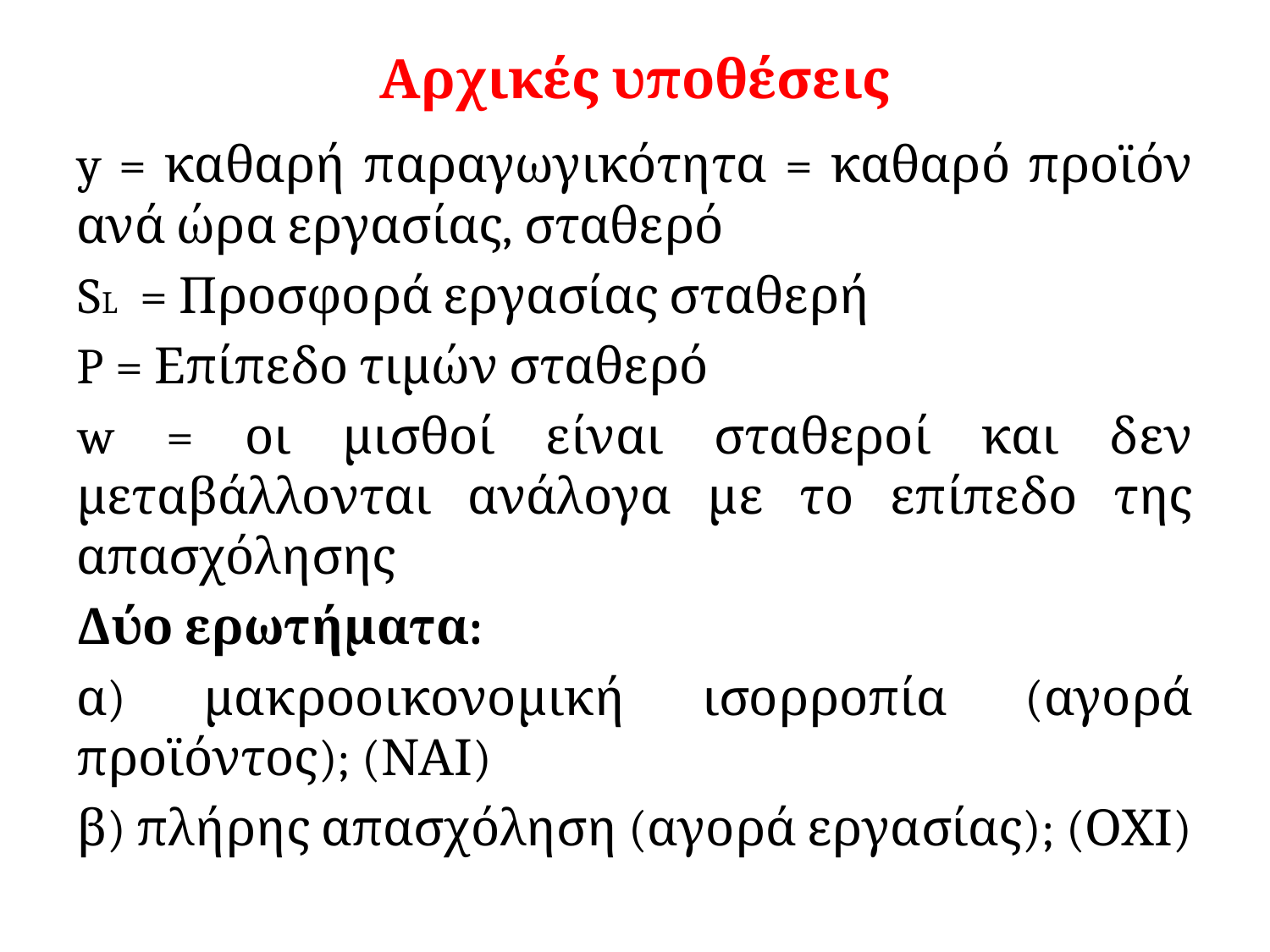

# Αρχικές υποθέσεις
y = καθαρή παραγωγικότητα = καθαρό προϊόν ανά ώρα εργασίας, σταθερό
SL  = Προσφορά εργασίας σταθερή
P = Επίπεδο τιμών σταθερό
w = οι μισθοί είναι σταθεροί και δεν μεταβάλλονται ανάλογα με το επίπεδο της απασχόλησης
Δύο ερωτήματα:
α) μακροοικονομική ισορροπία (αγορά προϊόντος); (ΝΑΙ)
β) πλήρης απασχόληση (αγορά εργασίας); (ΟΧΙ)